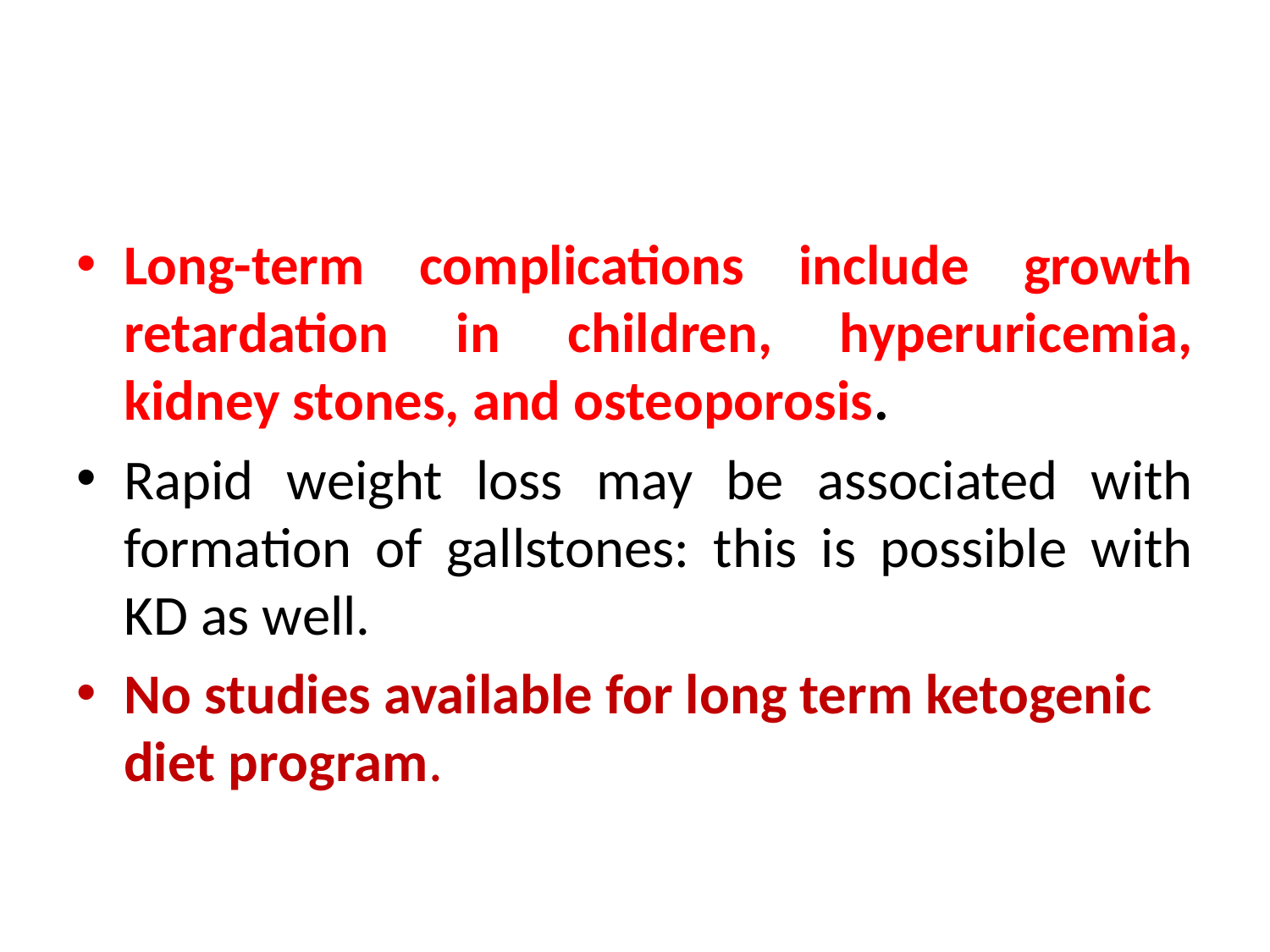

Long-term complications include growth retardation in children, hyperuricemia, kidney stones, and osteoporosis.
Rapid weight loss may be associated with formation of gallstones: this is possible with KD as well.
No studies available for long term ketogenic diet program.